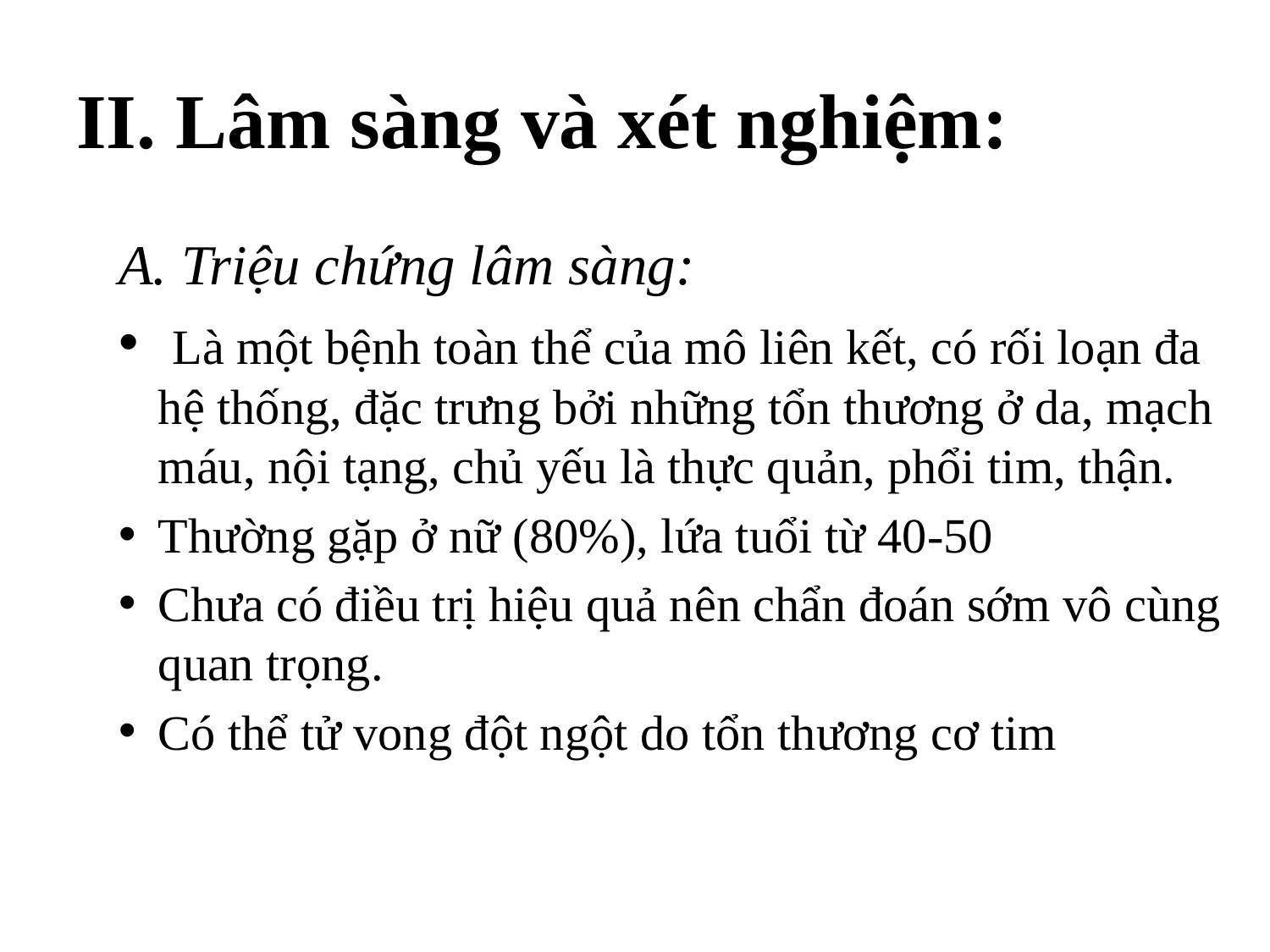

# II. Lâm sàng và xét nghiệm:
A. Triệu chứng lâm sàng:
 Là một bệnh toàn thể của mô liên kết, có rối loạn đa hệ thống, đặc trưng bởi những tổn thương ở da, mạch máu, nội tạng, chủ yếu là thực quản, phổi tim, thận.
Thường gặp ở nữ (80%), lứa tuổi từ 40-50
Chưa có điều trị hiệu quả nên chẩn đoán sớm vô cùng quan trọng.
Có thể tử vong đột ngột do tổn thương cơ tim